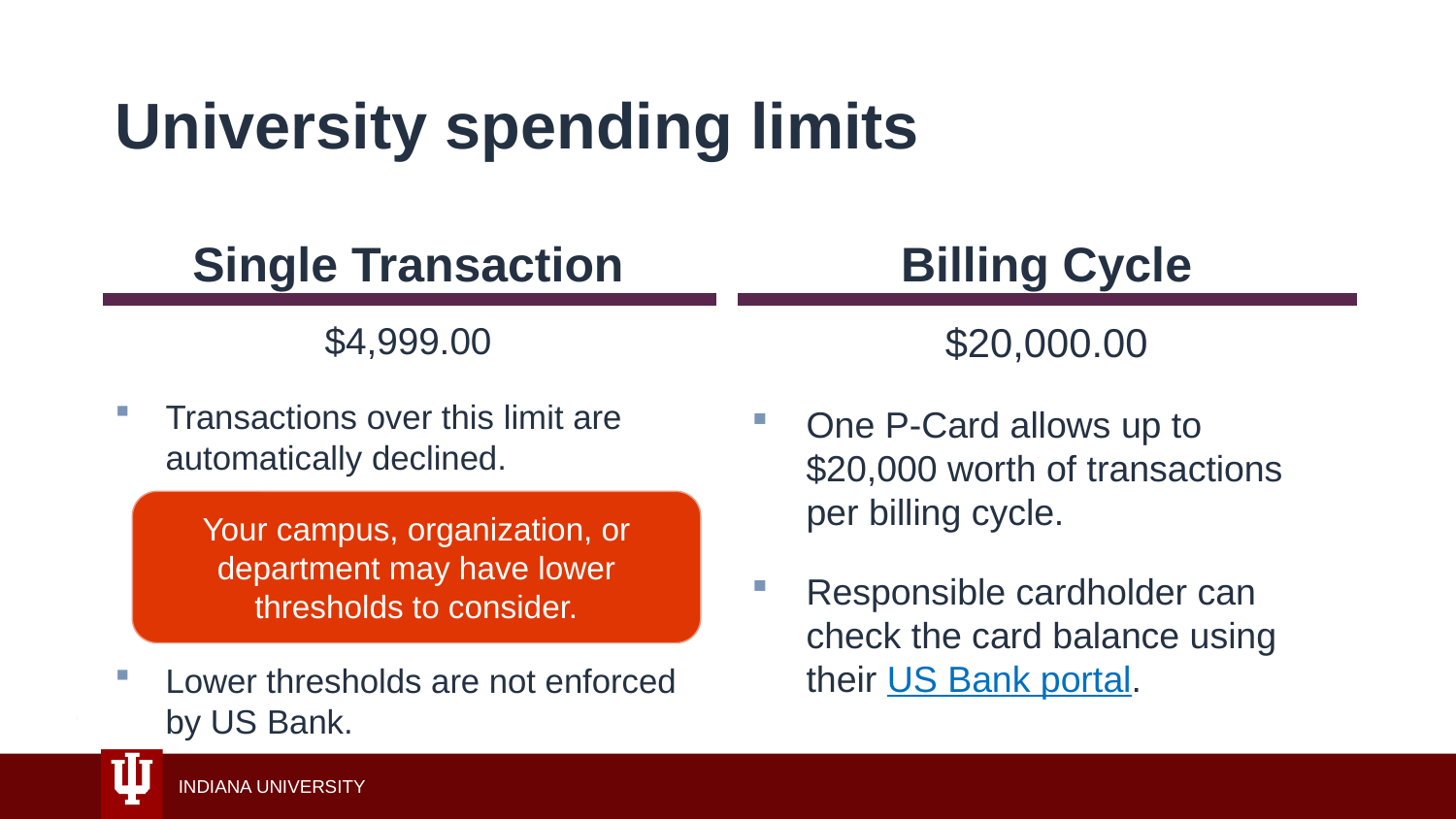

# University spending limits
Single Transaction
Billing Cycle
$4,999.00
Transactions over this limit are automatically declined.

Lower thresholds are not enforced by US Bank.
$20,000.00
One P-Card allows up to $20,000 worth of transactions per billing cycle.
Responsible cardholder can check the card balance using their US Bank portal.
Your campus, organization, or department may have lower thresholds to consider.